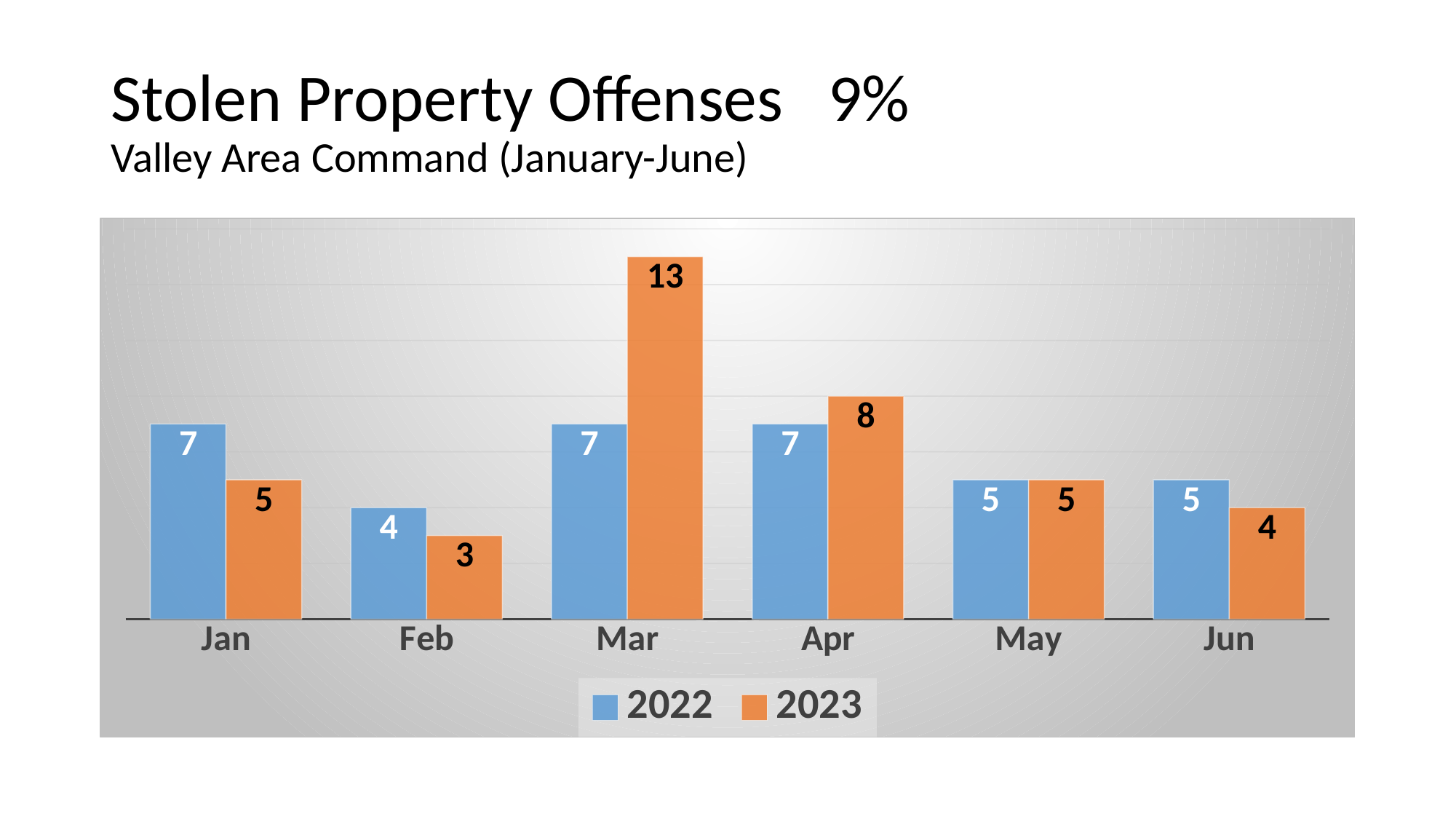

# Stolen Property Offenses   9% Valley Area Command (January-June)

### Chart

| Category | 2022 | 2023 |
|---|---|---|
| Jan | 7.0 | 5.0 |
| Feb | 4.0 | 3.0 |
| Mar | 7.0 | 13.0 |
| Apr | 7.0 | 8.0 |
| May | 5.0 | 5.0 |
| Jun | 5.0 | 4.0 |